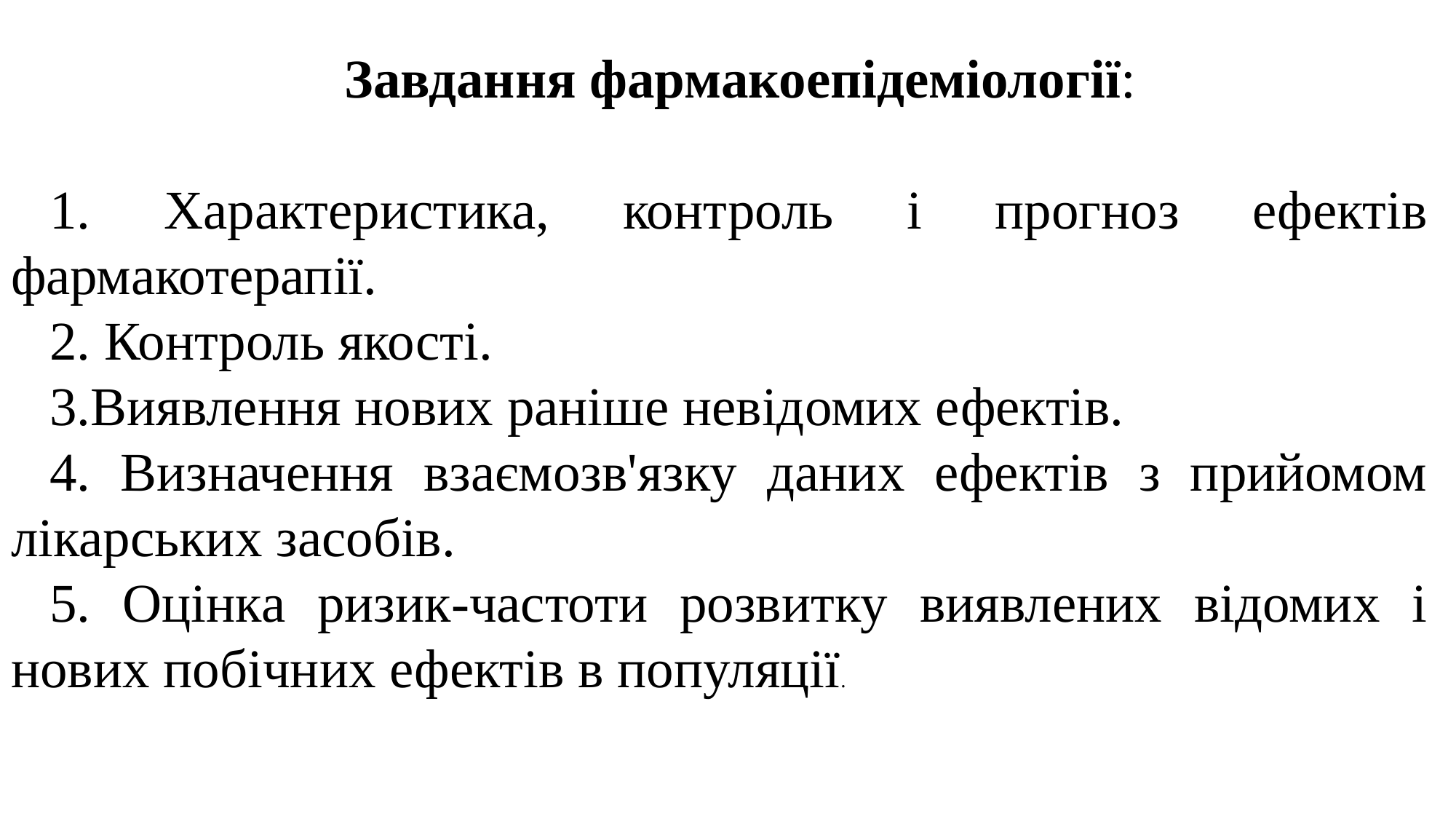

Завдання фармакоепідеміології:

1. Характеристика, контроль і прогноз ефектів фармакотерапії.
2. Контроль якості.
3.Виявлення нових раніше невідомих ефектів.
4. Визначення взаємозв'язку даних ефектів з прийомом лікарських засобів.
5. Оцінка ризик-частоти розвитку виявлених відомих і нових побічних ефектів в популяції.